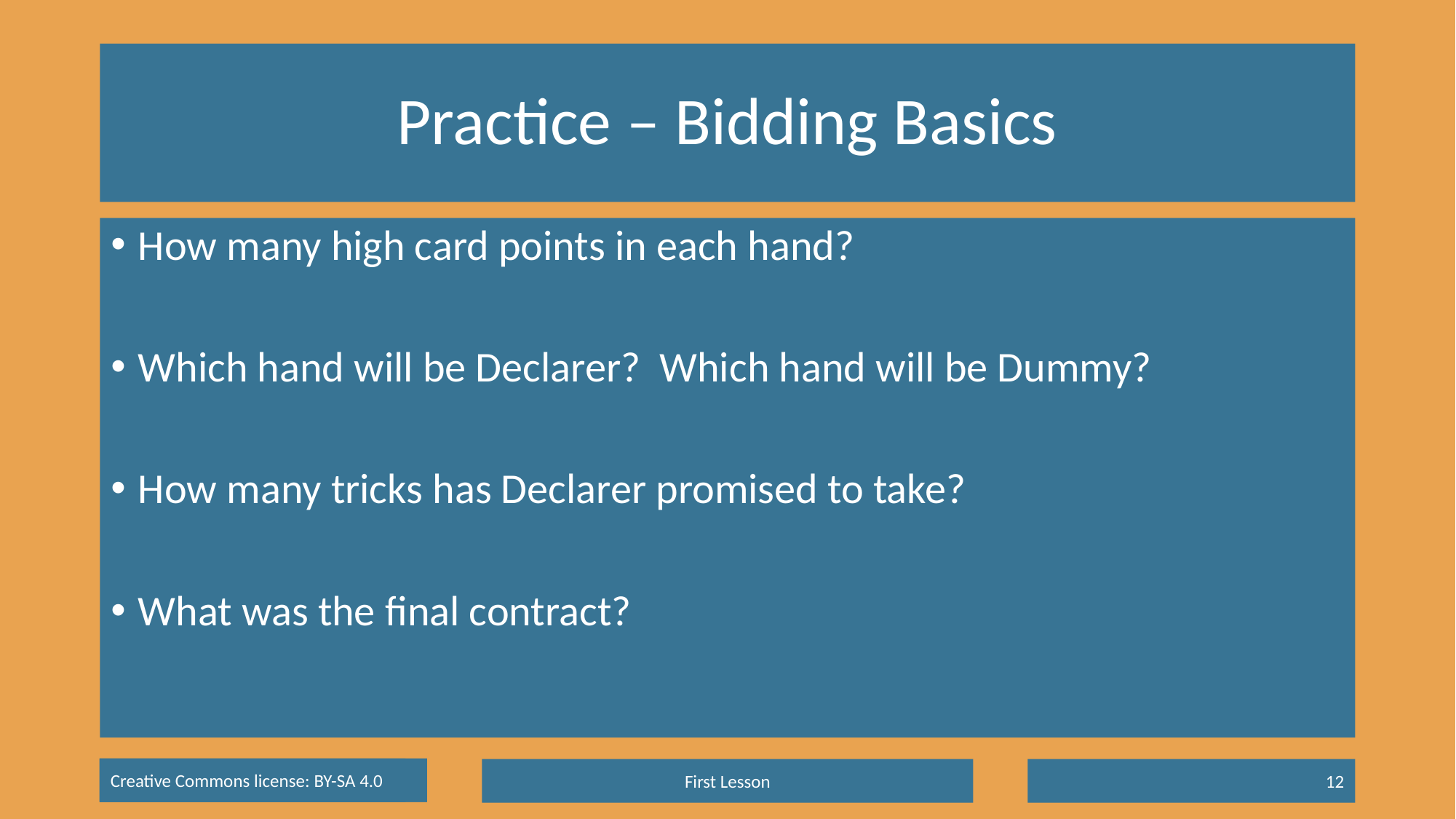

# Practice – Bidding Basics
How many high card points in each hand?

Which hand will be Declarer?  Which hand will be Dummy?

How many tricks has Declarer promised to take?

What was the final contract?

First Lesson
12